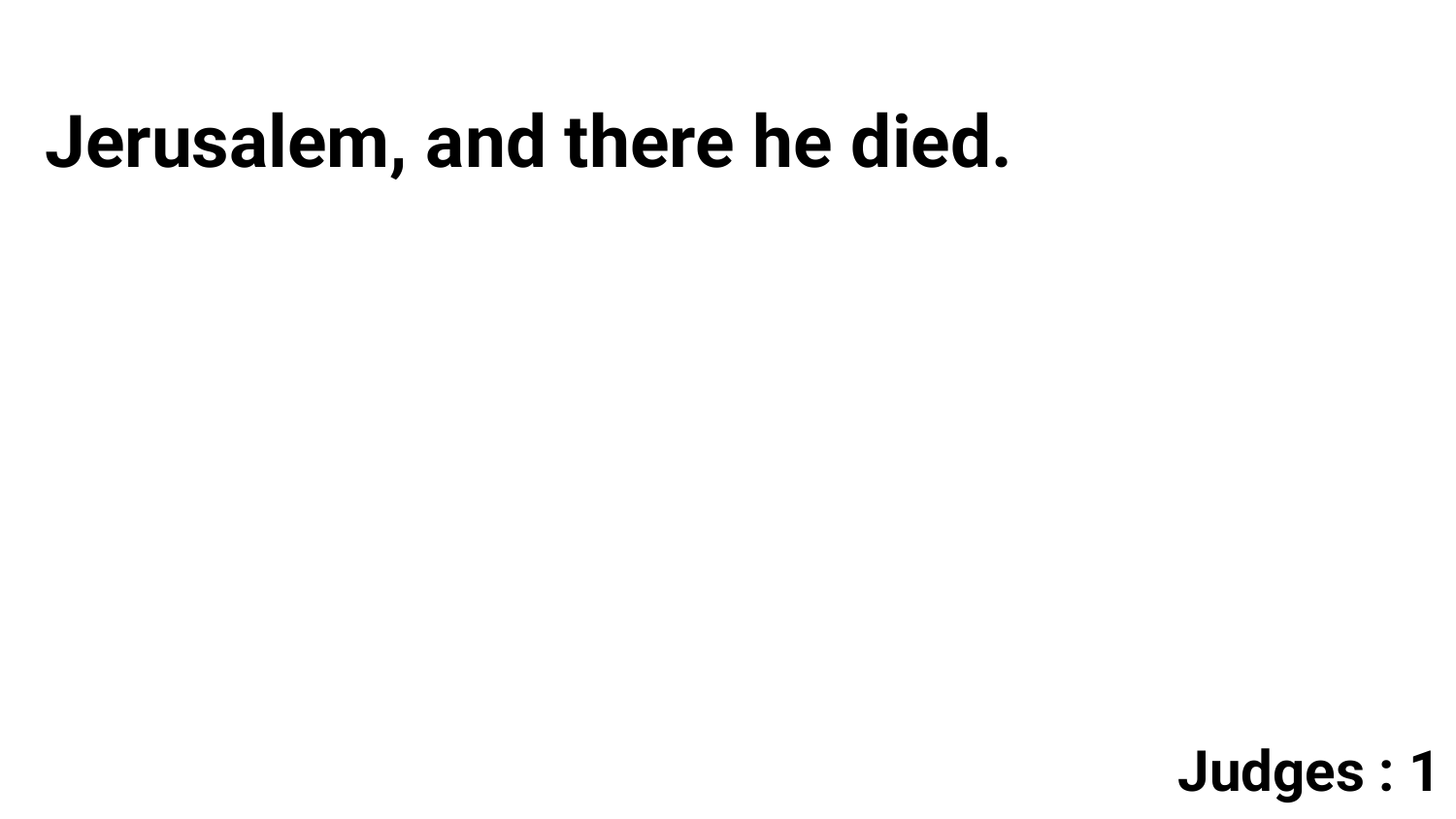

Jerusalem, and there he died.
Judges : 1